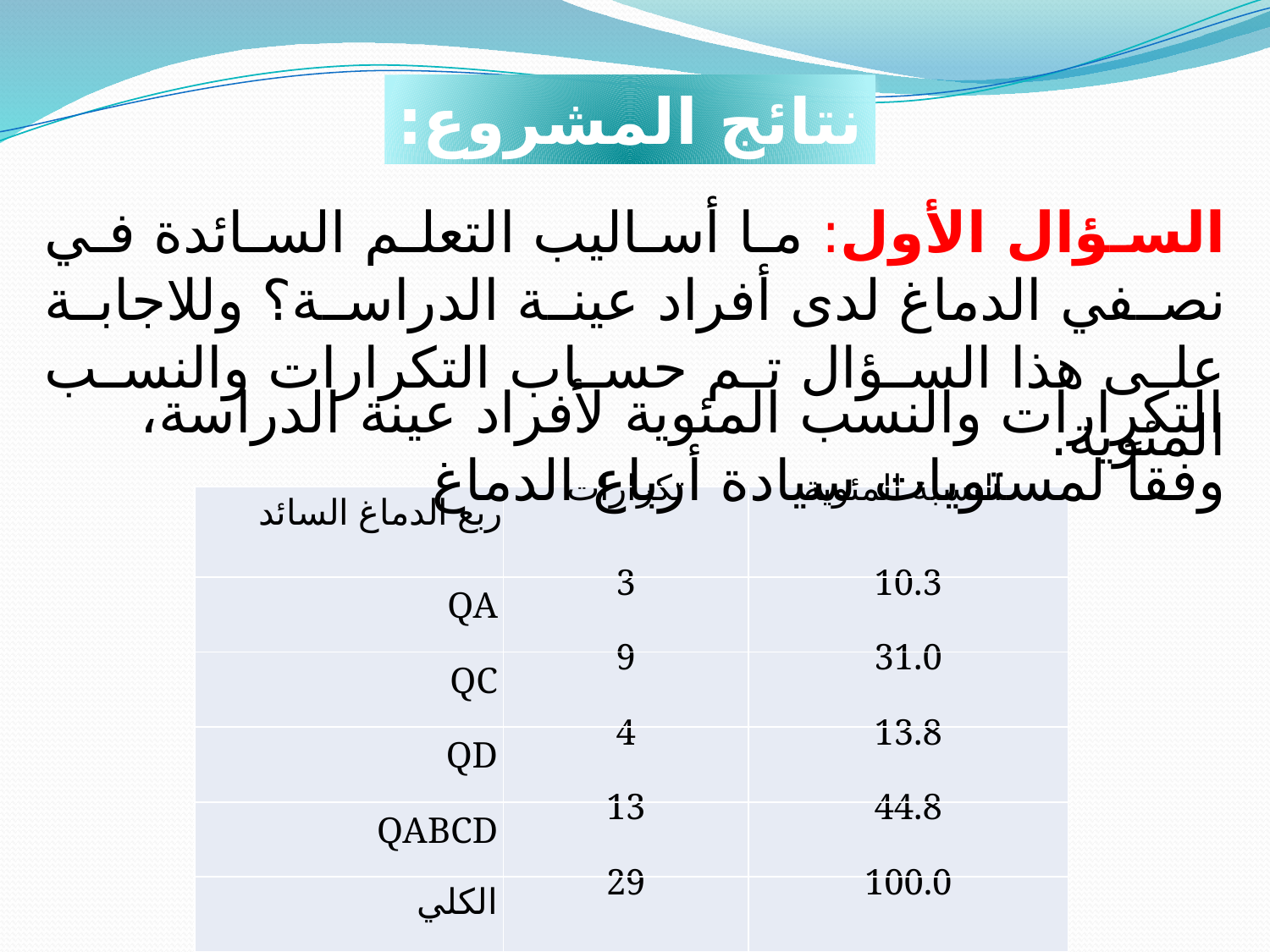

نتائج المشروع:
السؤال الأول: ما أساليب التعلم السائدة في نصفي الدماغ لدى أفراد عينة الدراسة؟ وللاجابة على هذا السؤال تم حساب التكرارات والنسب المئوية.
التكرارات والنسب المئوية لأفراد عينة الدراسة، وفقاً لمستويات سيادة أرباع الدماغ
| ربع الدماغ السائد | تكرارات | النسبة المئوية |
| --- | --- | --- |
| QA | 3 | 10.3 |
| QC | 9 | 31.0 |
| QD | 4 | 13.8 |
| QABCD | 13 | 44.8 |
| الكلي | 29 | 100.0 |